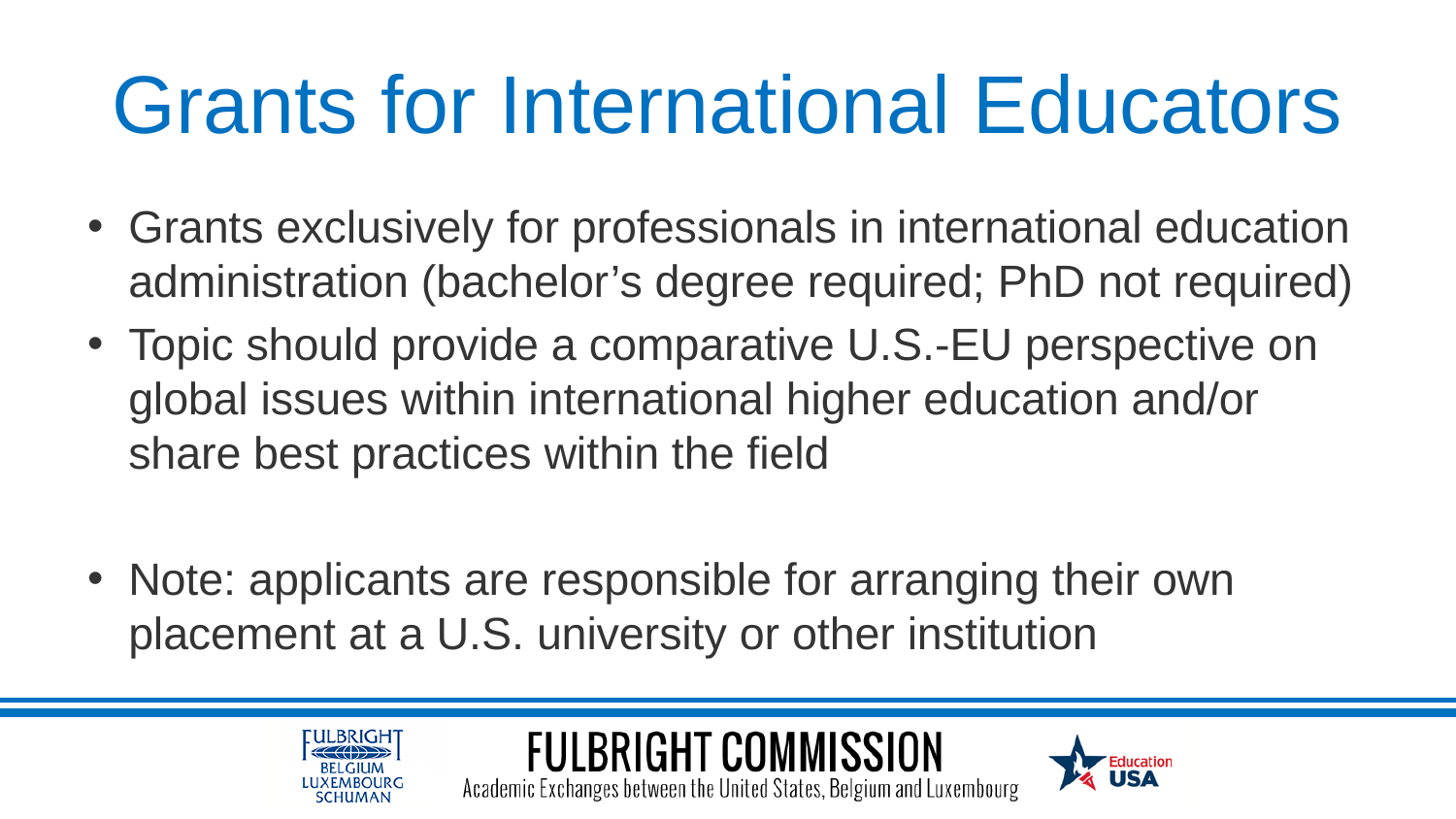

# Grants for International Educators
Grants exclusively for professionals in international education administration (bachelor’s degree required; PhD not required)
Topic should provide a comparative U.S.-EU perspective on global issues within international higher education and/or share best practices within the field

Note: applicants are responsible for arranging their own placement at a U.S. university or other institution